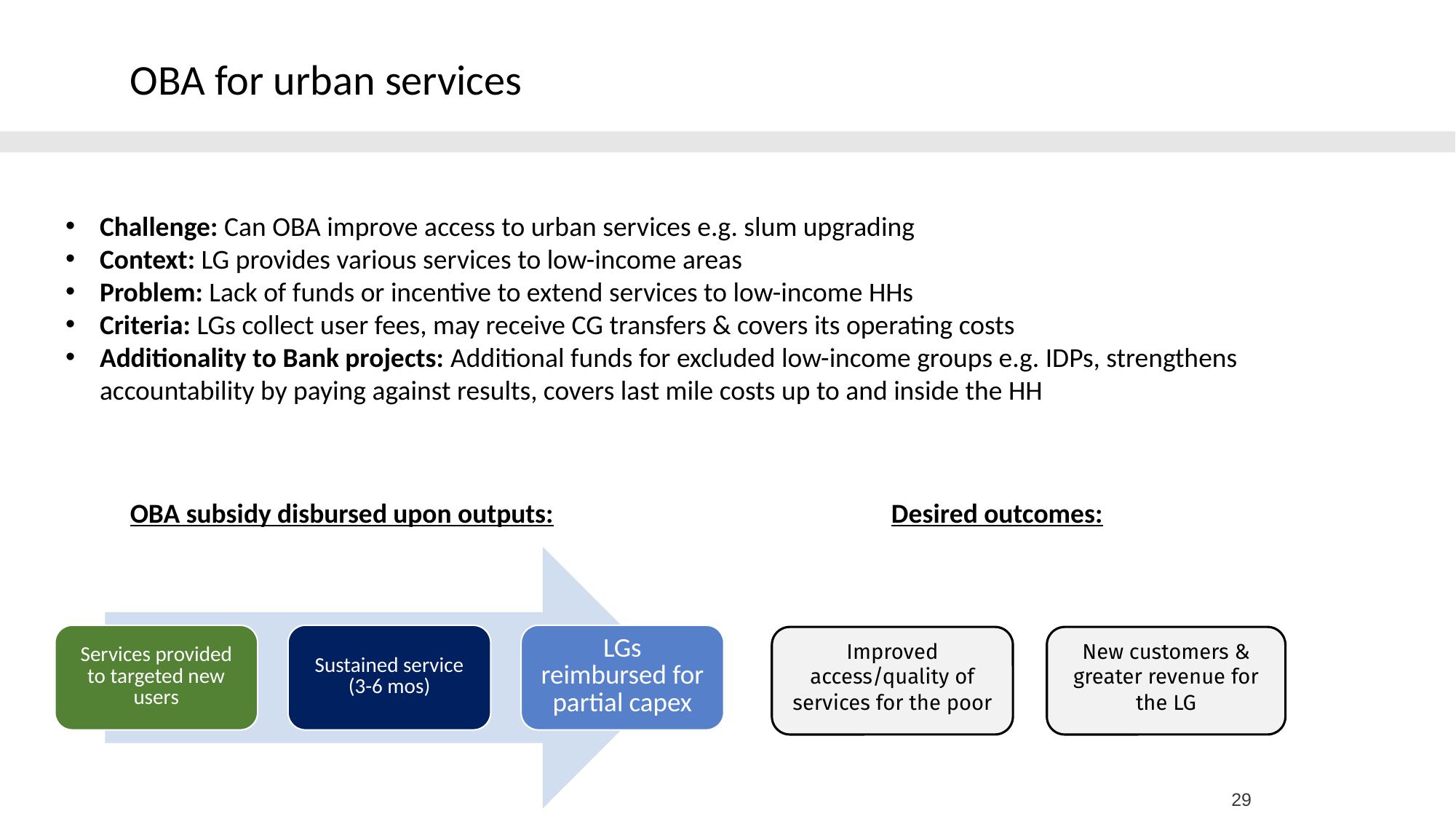

# OBA for urban services
Challenge: Can OBA improve access to urban services e.g. slum upgrading
Context: LG provides various services to low-income areas
Problem: Lack of funds or incentive to extend services to low-income HHs
Criteria: LGs collect user fees, may receive CG transfers & covers its operating costs
Additionality to Bank projects: Additional funds for excluded low-income groups e.g. IDPs, strengthens accountability by paying against results, covers last mile costs up to and inside the HH

OBA subsidy disbursed upon outputs:
Desired outcomes:
Services provided to targeted new users
Sustained service (3-6 mos)
LGs reimbursed for partial capex
Improved access/quality of services for the poor
New customers & greater revenue for the LG
29